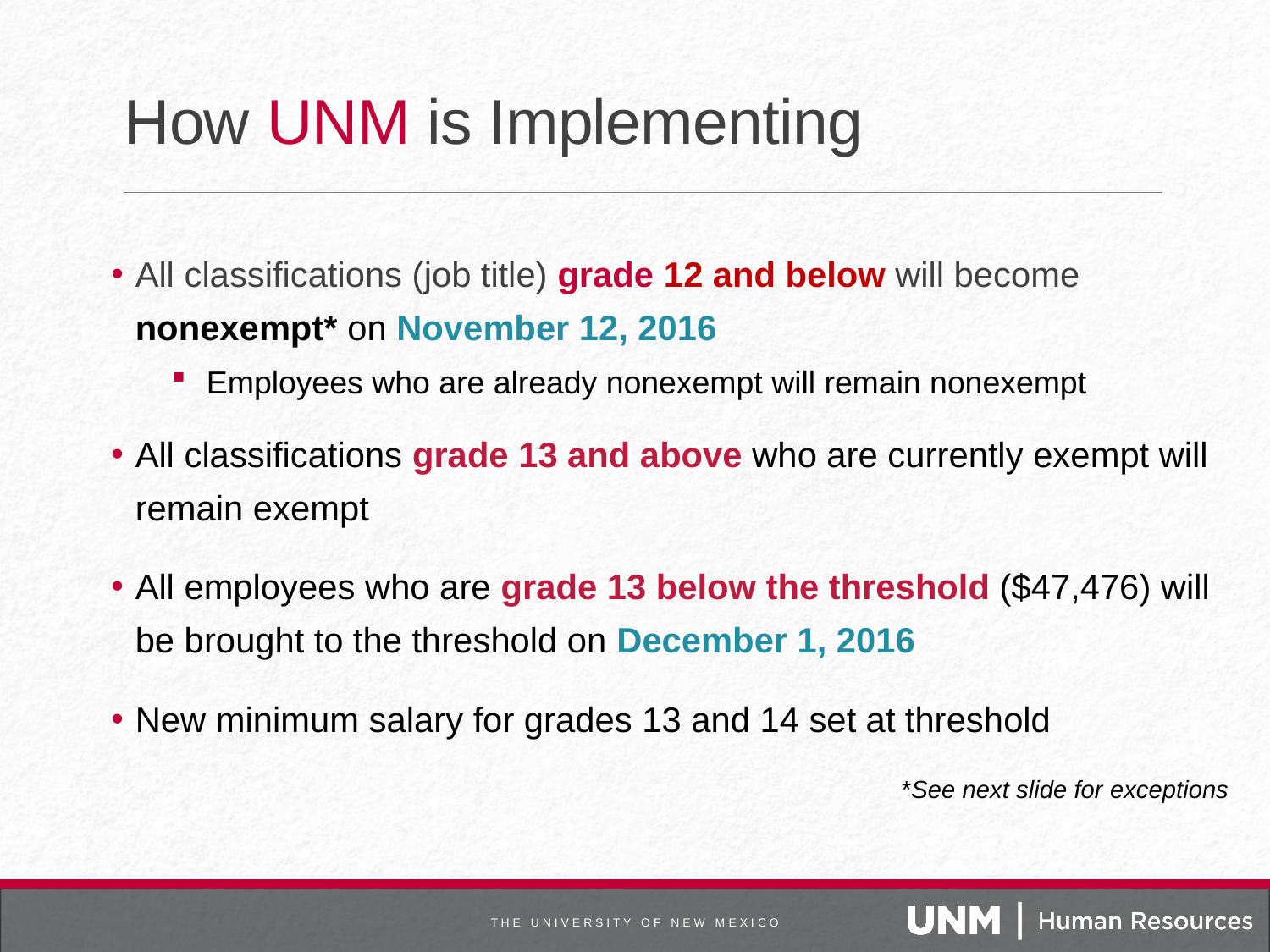

# How UNM is Implementing
All classifications (job title) grade 12 and below will become nonexempt* on November 12, 2016
Employees who are already nonexempt will remain nonexempt
All classifications grade 13 and above who are currently exempt will remain exempt
All employees who are grade 13 below the threshold ($47,476) will be brought to the threshold on December 1, 2016
New minimum salary for grades 13 and 14 set at threshold
*See next slide for exceptions

T H E   U N I V E R S I T Y   O F   N E W   M E X I C O